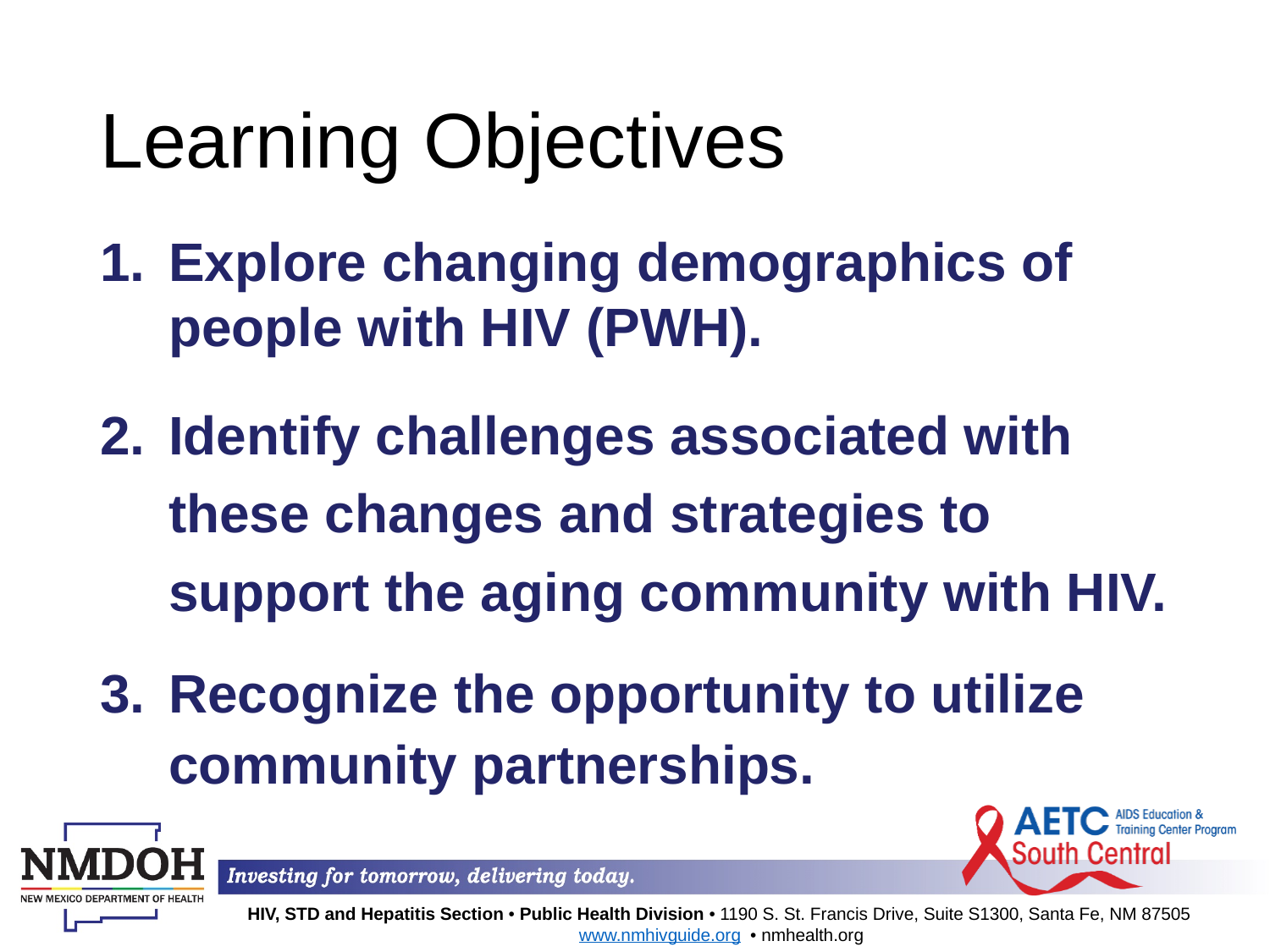

# Learning Objectives
Explore changing demographics of people with HIV (PWH).
Identify challenges associated with these changes and strategies to support the aging community with HIV.
Recognize the opportunity to utilize community partnerships.